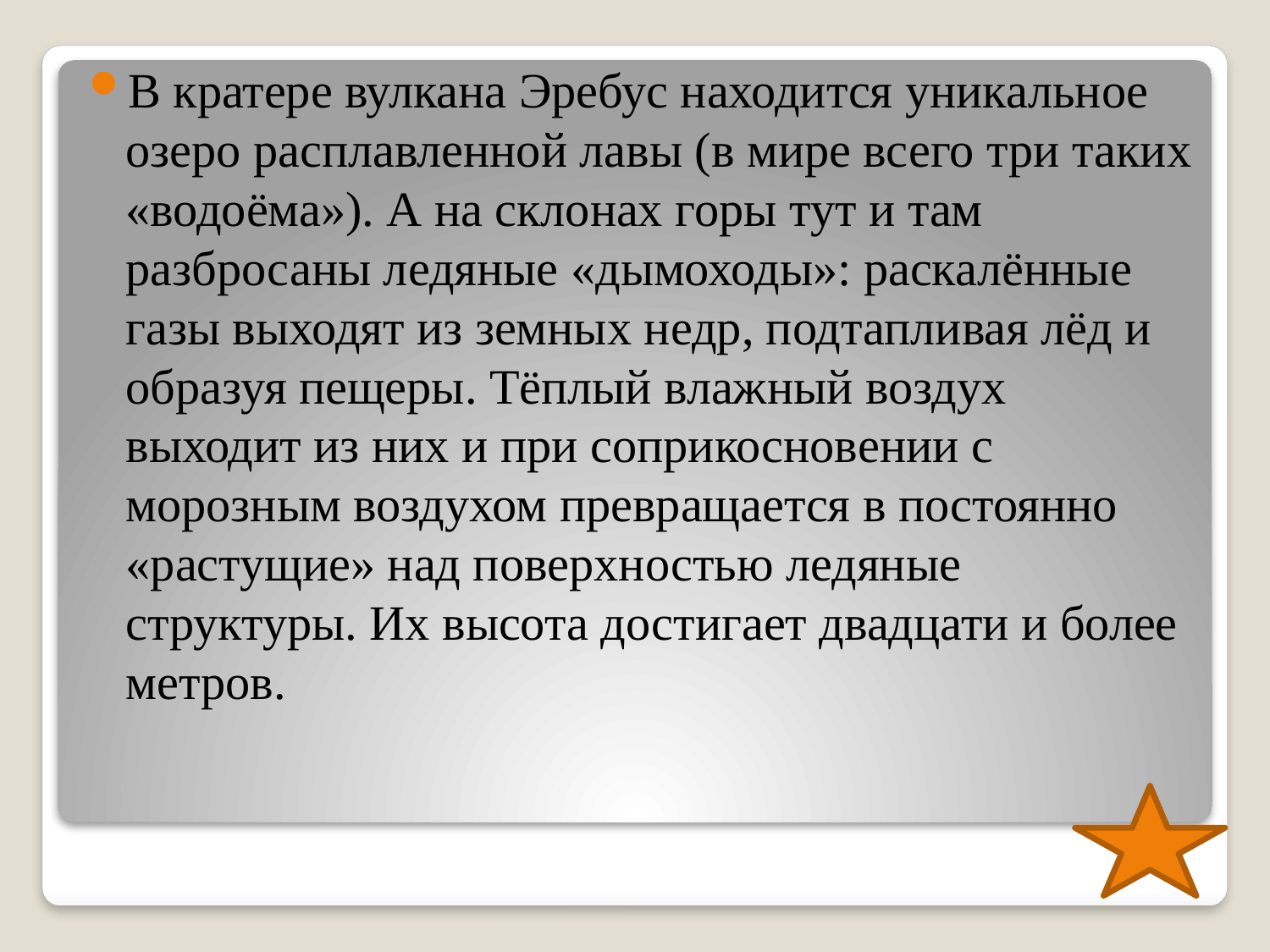

В кратере вулкана Эребус находится уникальное озеро расплавленной лавы (в мире всего три таких «водоёма»). А на склонах горы тут и там разбросаны ледяные «дымоходы»: раскалённые газы выходят из земных недр, подтапливая лёд и образуя пещеры. Тёплый влажный воздух выходит из них и при соприкосновении с морозным воздухом превращается в постоянно «растущие» над поверхностью ледяные структуры. Их высота достигает двадцати и более метров.